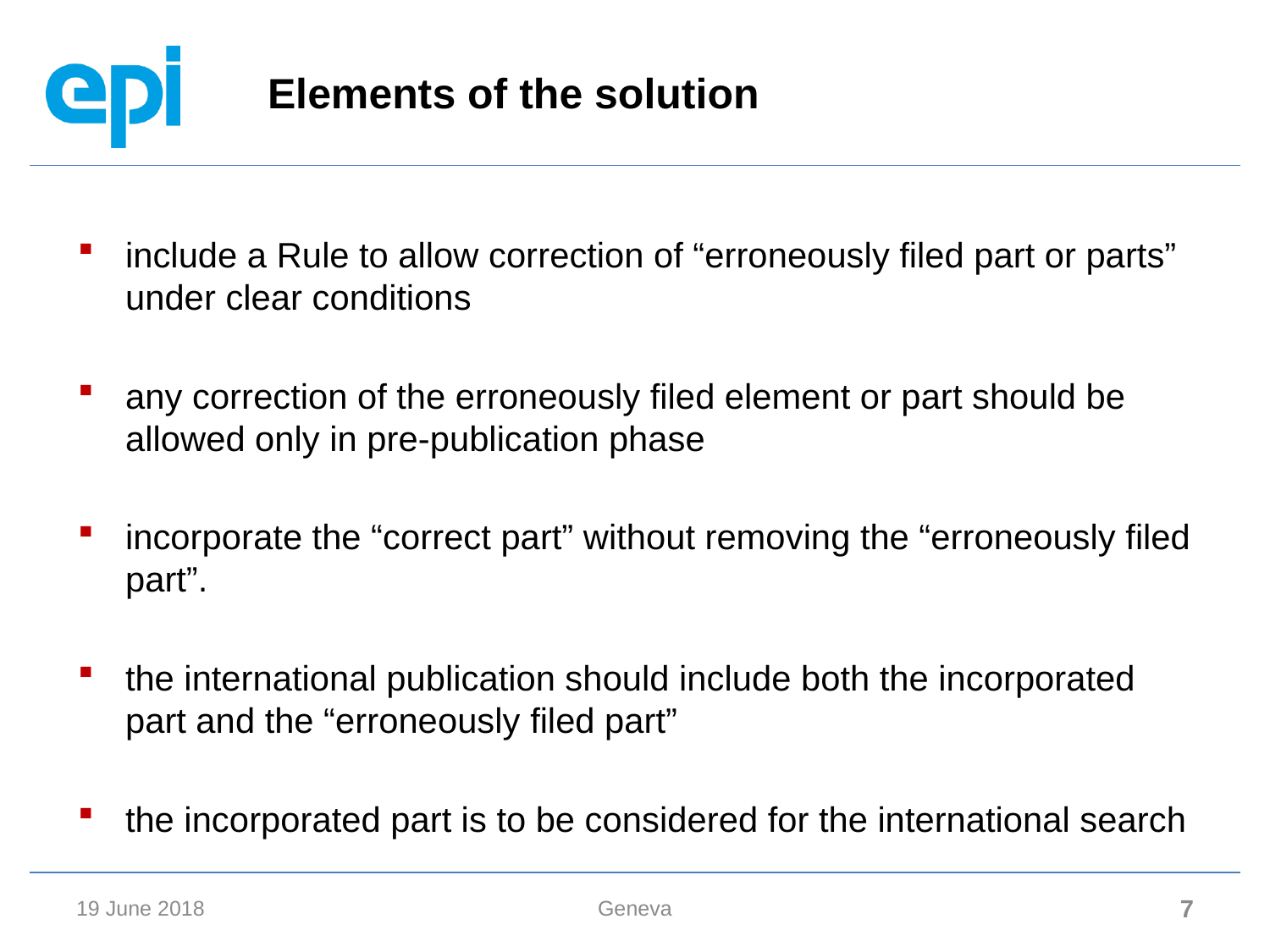

# Elements of the solution
include a Rule to allow correction of “erroneously filed part or parts” under clear conditions

any correction of the erroneously filed element or part should be allowed only in pre-publication phase

incorporate the “correct part” without removing the “erroneously filed part”.

the international publication should include both the incorporated part and the “erroneously filed part”

the incorporated part is to be considered for the international search
19 June 2018
Geneva
7